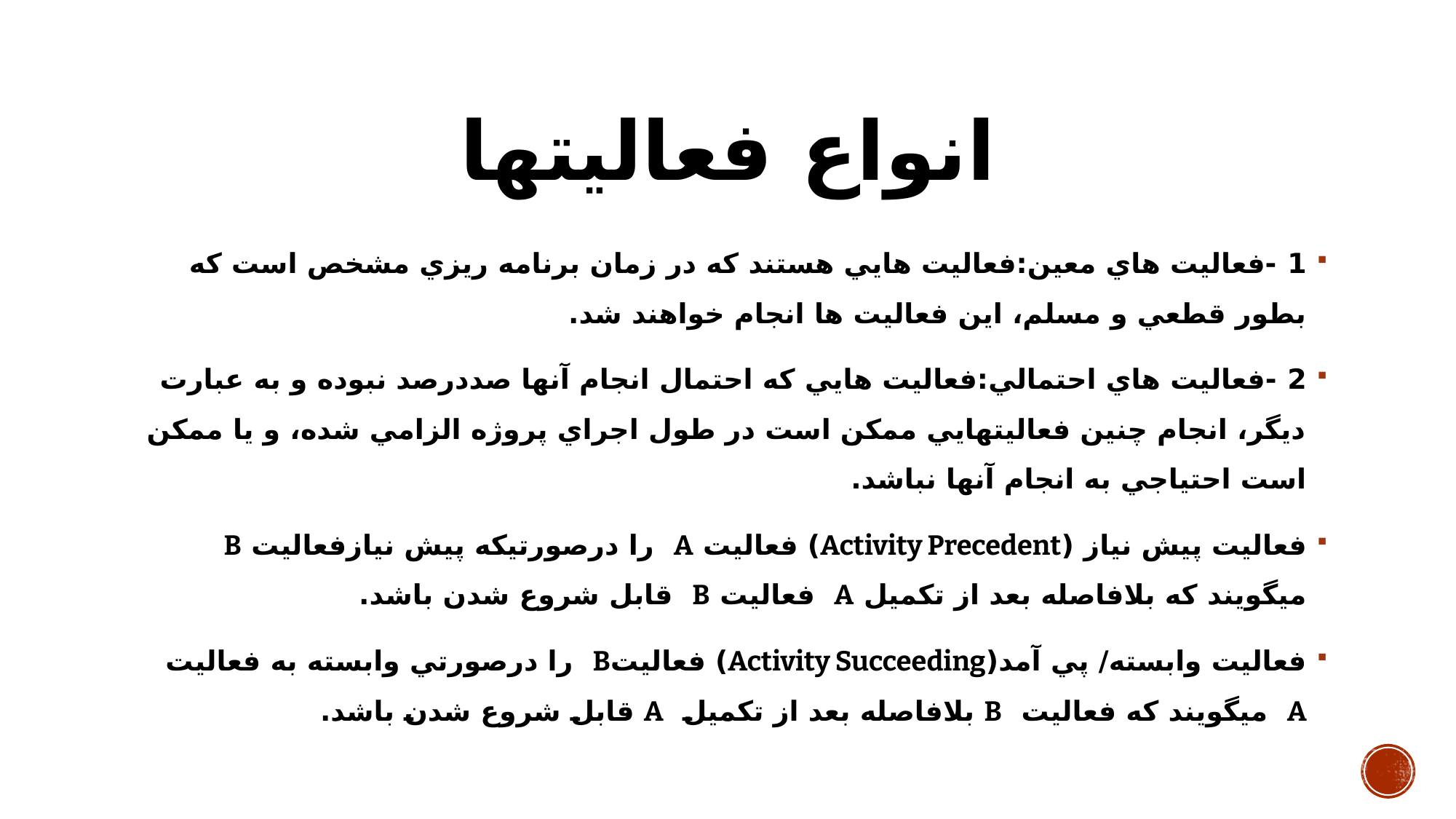

# انواع فعاليتها
1 -فعاليت هاي معين:فعاليت هايي هستند که در زمان برنامه ريزي مشخص است که بطور قطعي و مسلم، اين فعاليت ها انجام خواهند شد.
2 -فعاليت هاي احتمالي:فعاليت هايي که احتمال انجام آنها صددرصد نبوده و به عبارت ديگر، انجام چنين فعاليتهايي ممکن است در طول اجراي پروژه الزامي شده، و يا ممکن است احتياجي به انجام آنها نباشد.
فعاليت پيش نياز (Activity Precedent) فعاليت A  را درصورتيکه پيش نيازفعاليت B  ميگويند که بلافاصله بعد از تکميل A  فعاليت B  قابل شروع شدن باشد.
فعاليت وابسته/ پي آمد(Activity Succeeding) فعاليتB  را درصورتي وابسته به فعاليت A  ميگويند که فعاليت  B بلافاصله بعد از تکميل  A قابل شروع شدن باشد.